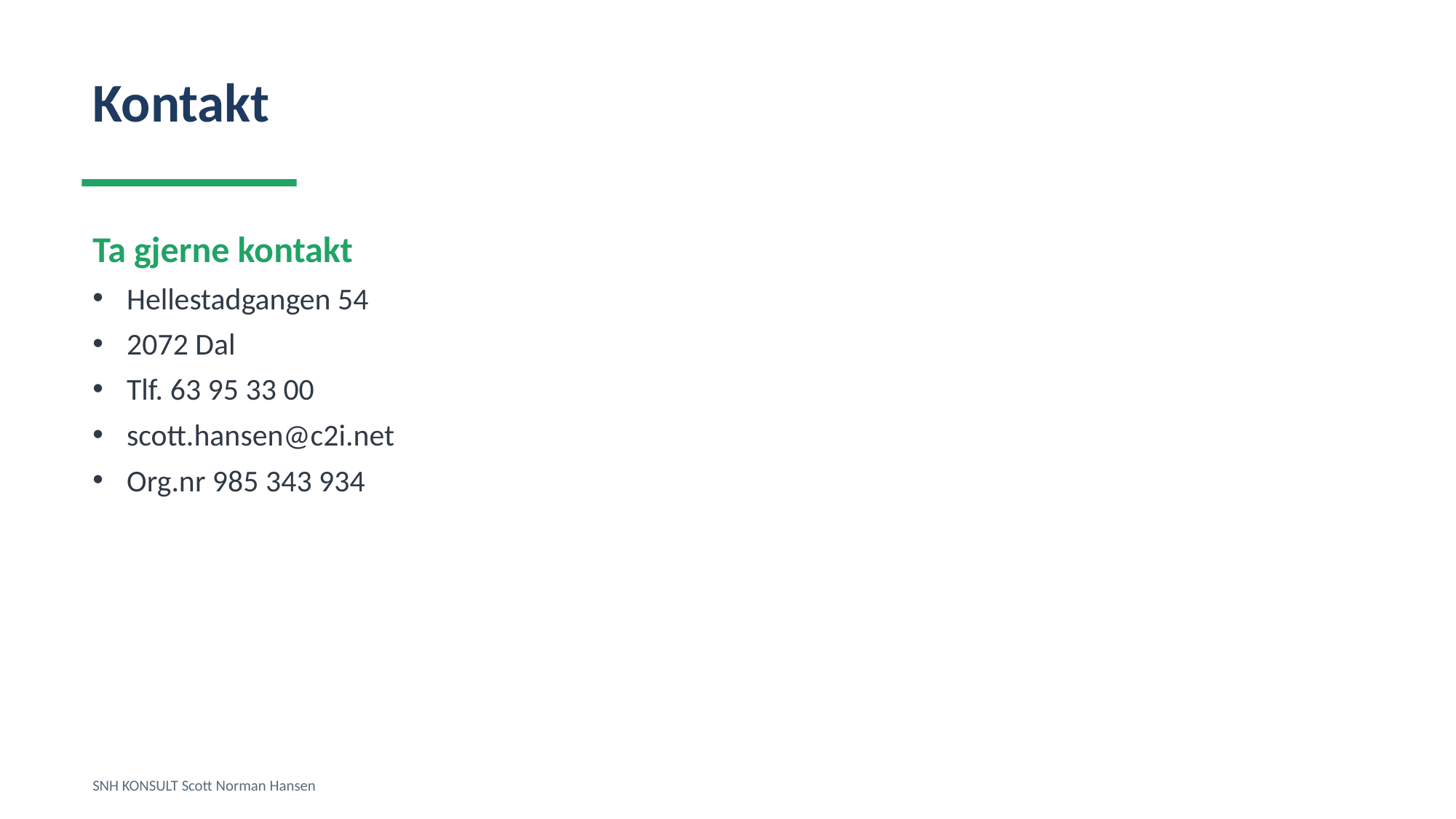

Kontakt

Ta gjerne kontakt
Hellestadgangen 54
2072 Dal
Tlf. 63 95 33 00
scott.hansen@c2i.net
Org.nr 985 343 934
SNH KONSULT Scott Norman Hansen